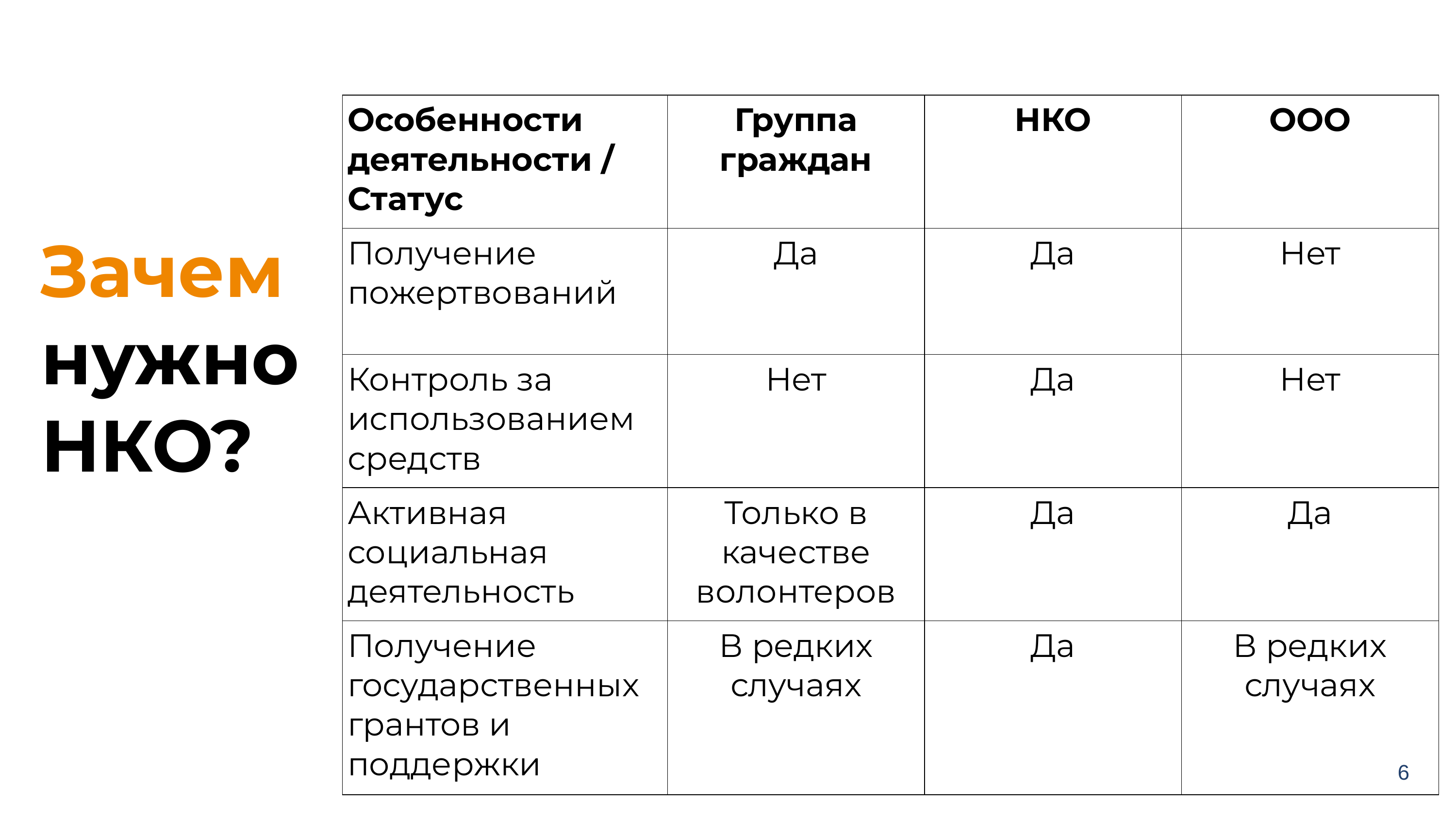

| Особенности деятельности / Статус | Группа граждан | НКО | ООО |
| --- | --- | --- | --- |
| Получение пожертвований | Да | Да | Нет |
| Контроль за использованием средств | Нет | Да | Нет |
| Активная социальная деятельность | Только в качестве волонтеров | Да | Да |
| Получение государственных грантов и поддержки | В редких случаях | Да | В редких случаях |
Зачем
нужно
НКО?

6